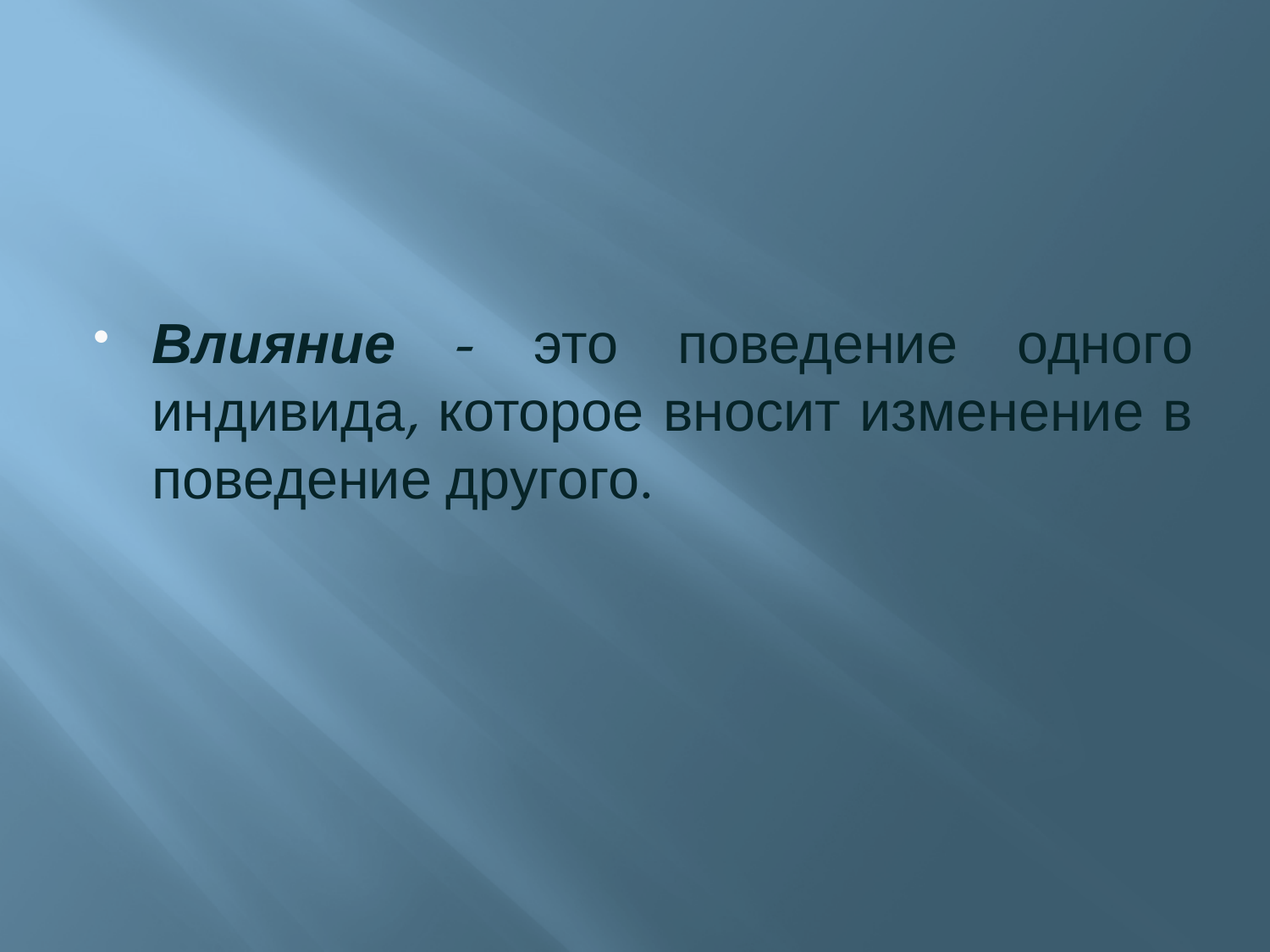

#

Влияние - это поведение одного индивида, которое вносит изменение в поведение другого.